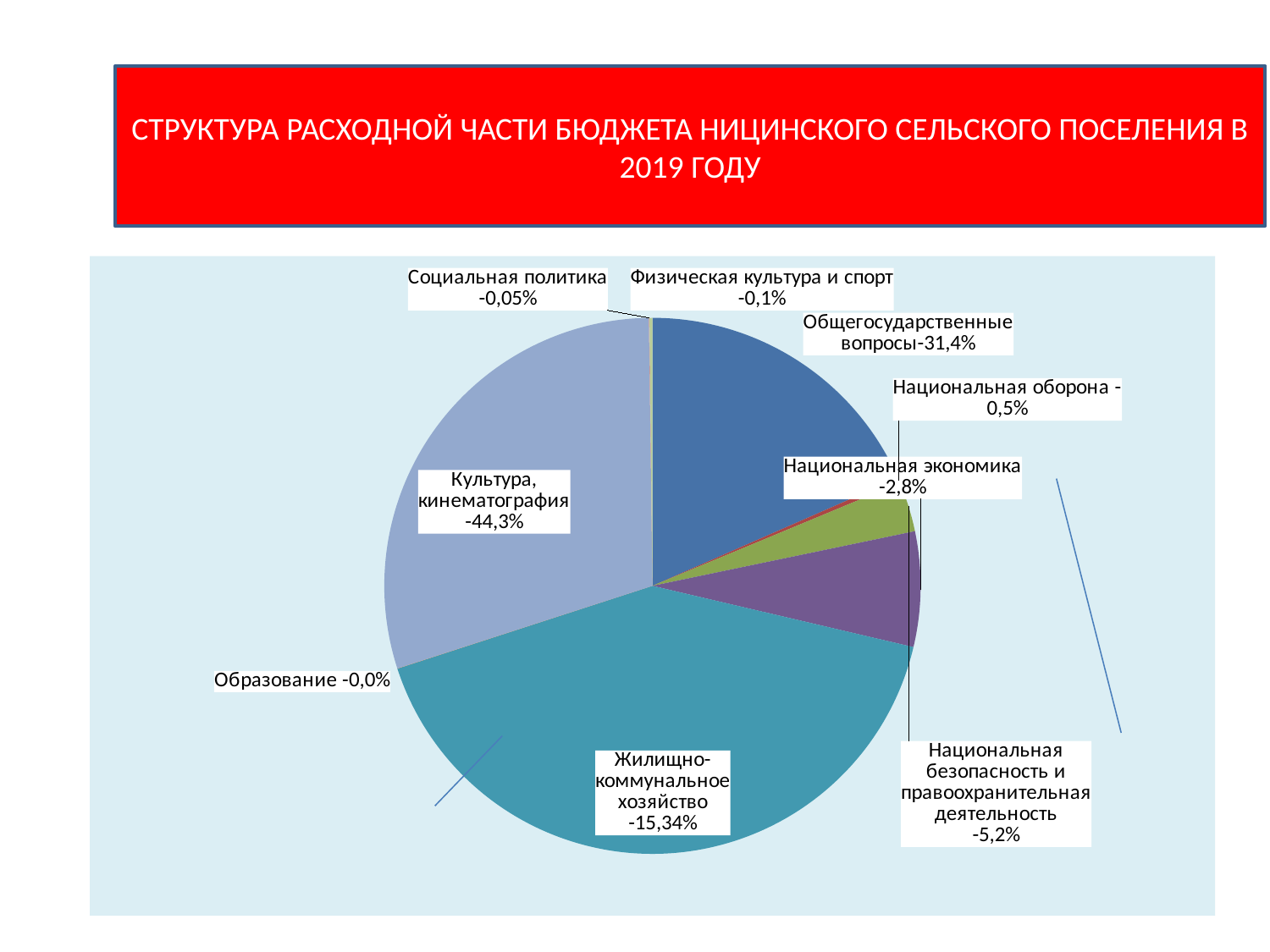

СТРУКТУРА РАСХОДНОЙ ЧАСТИ БЮДЖЕТА НИЦИНСКОГО СЕЛЬСКОГО ПОСЕЛЕНИЯ В 2019 ГОДУ
#

### Chart

| Category | Продажи |
|---|---|
| Общегосударственные вопросы | 7411.1 |
| Национальная оборона | 123.1 |
| Национальная безопасность и правоохранительная деятельность | 1210.3 |
| Национальная экономика | 2793.1 |
| Жилищно-коммунальное хозяйство | 16629.1 |
| Образование | 5.0 |
| Культура, кинематография | 11980.8 |
| Социальная политика | 15.0 |
| Физическая культура и спорт | 70.9 |